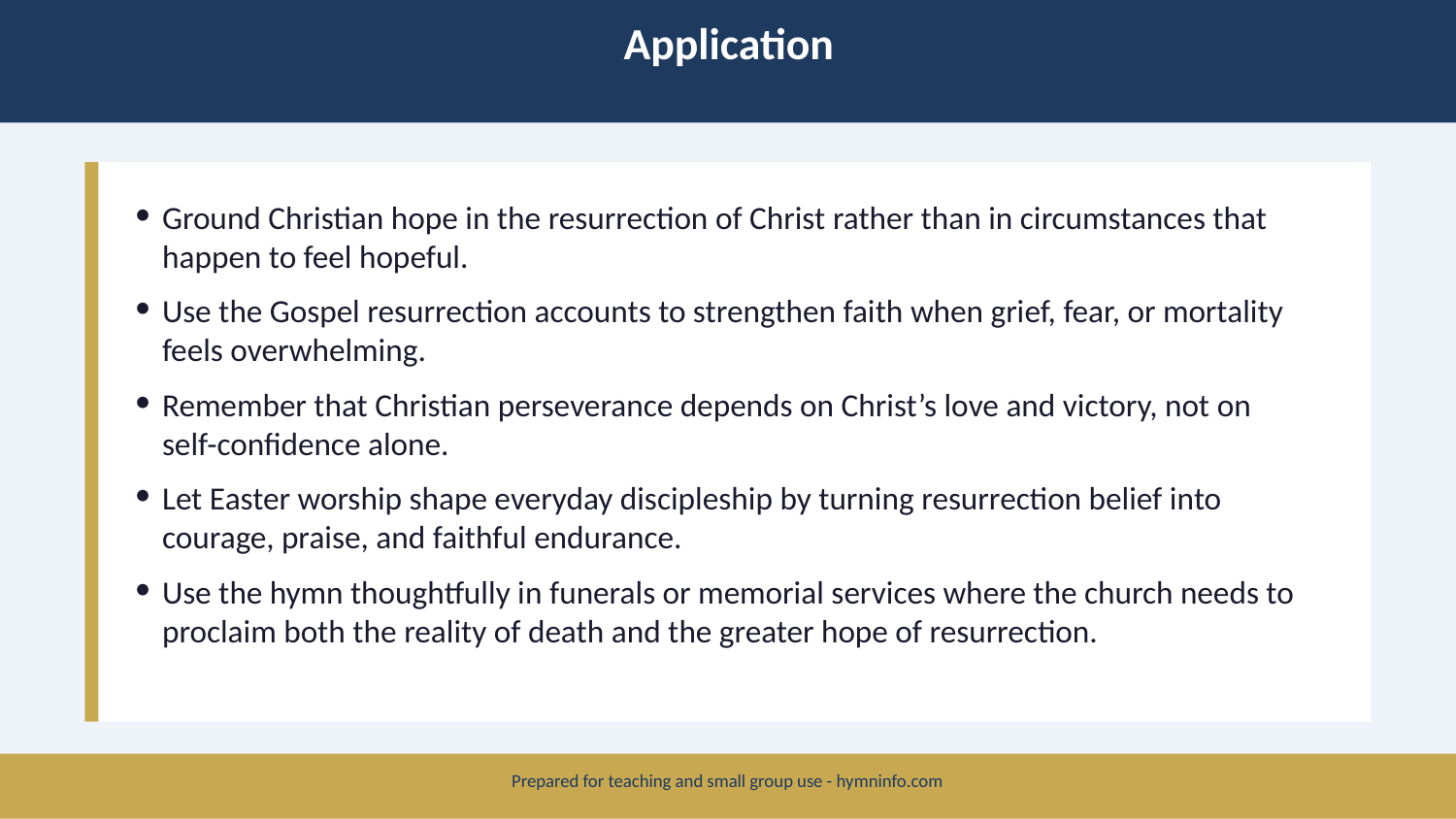

Application

Ground Christian hope in the resurrection of Christ rather than in circumstances that happen to feel hopeful.
Use the Gospel resurrection accounts to strengthen faith when grief, fear, or mortality feels overwhelming.
Remember that Christian perseverance depends on Christ’s love and victory, not on self-confidence alone.
Let Easter worship shape everyday discipleship by turning resurrection belief into courage, praise, and faithful endurance.
Use the hymn thoughtfully in funerals or memorial services where the church needs to proclaim both the reality of death and the greater hope of resurrection.

Prepared for teaching and small group use - hymninfo.com